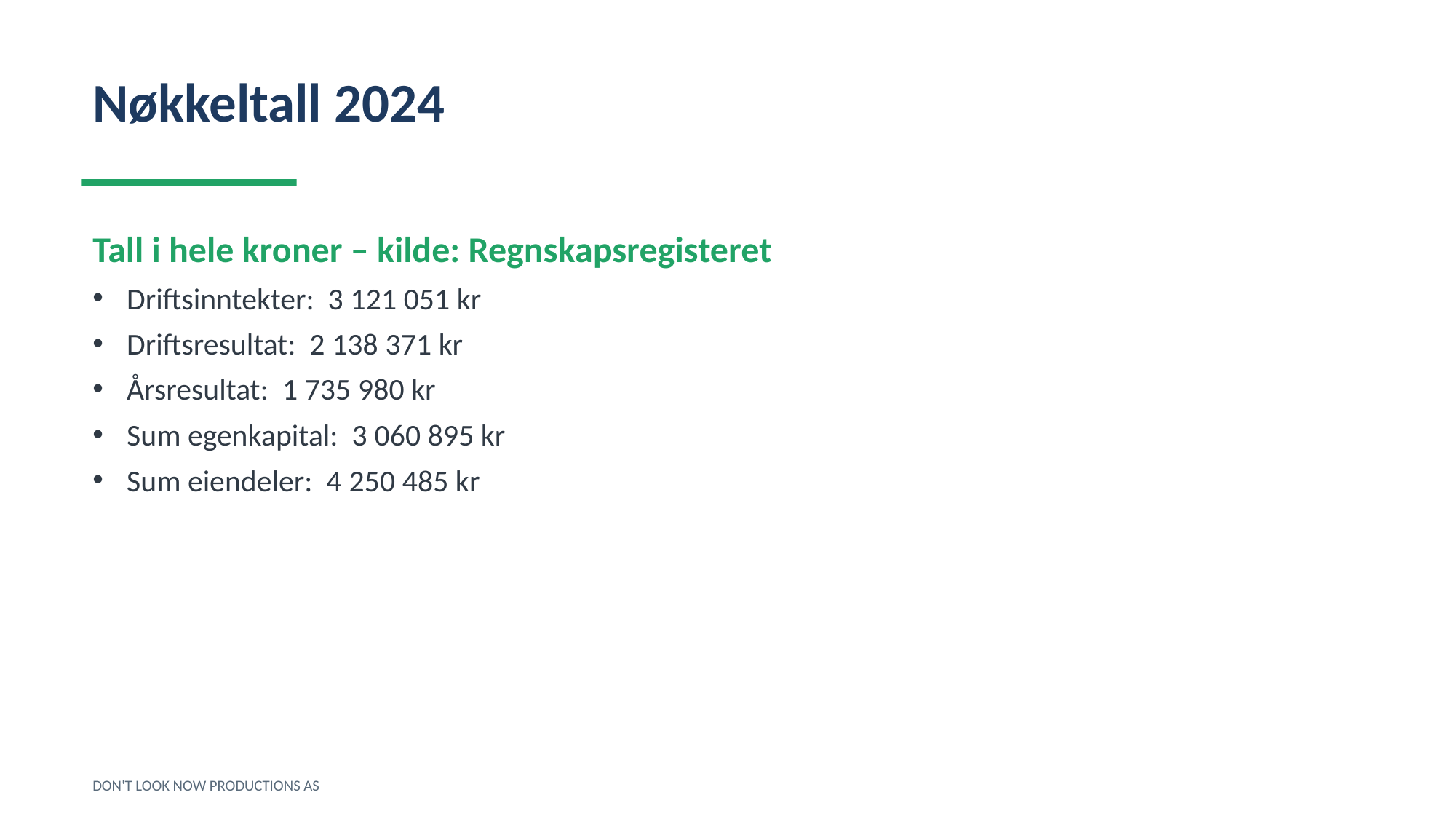

Nøkkeltall 2024

Tall i hele kroner – kilde: Regnskapsregisteret
Driftsinntekter:  3 121 051 kr
Driftsresultat:  2 138 371 kr
Årsresultat:  1 735 980 kr
Sum egenkapital:  3 060 895 kr
Sum eiendeler:  4 250 485 kr
DON'T LOOK NOW PRODUCTIONS AS